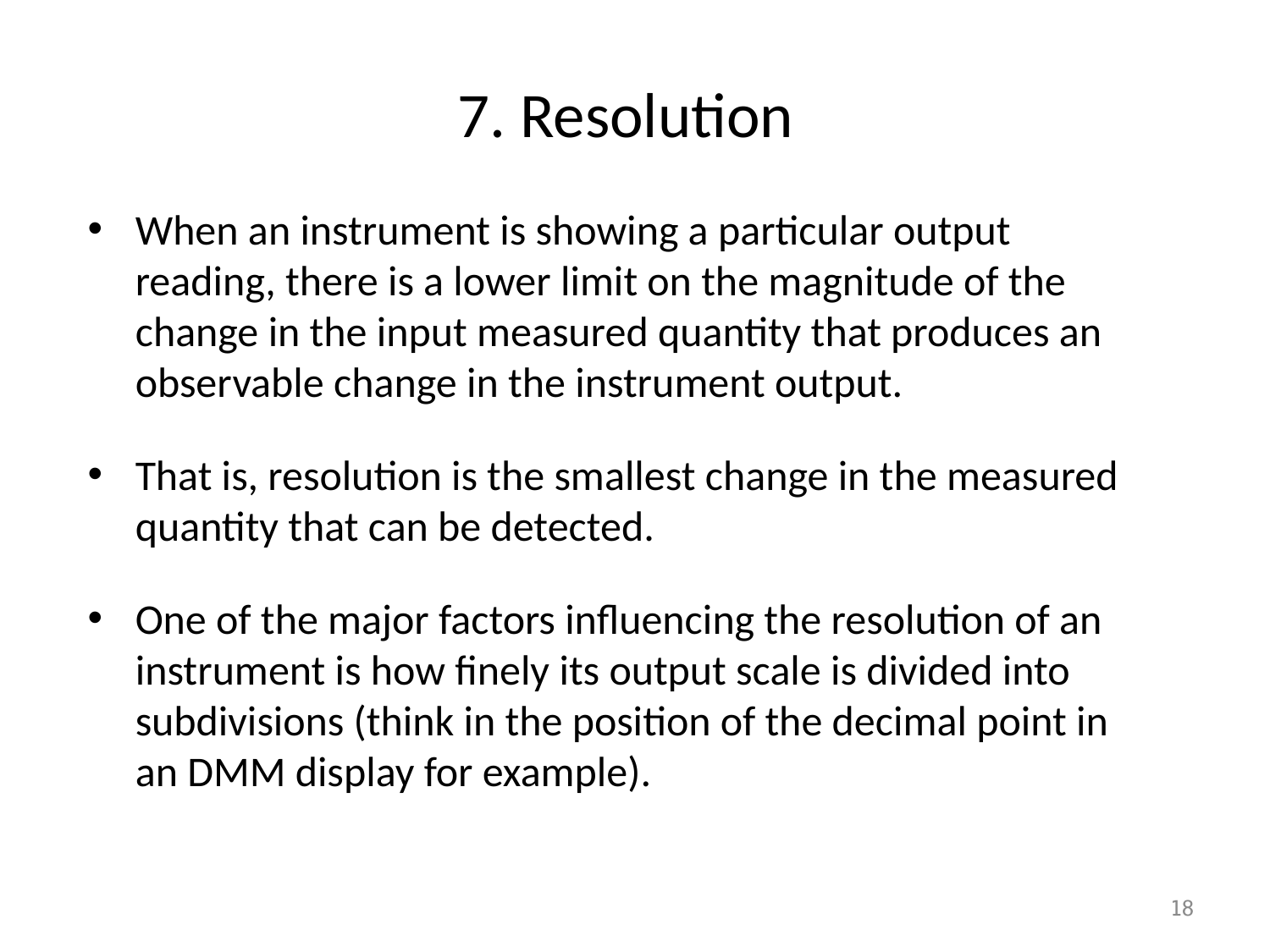

# 7. Resolution
When an instrument is showing a particular output reading, there is a lower limit on the magnitude of the change in the input measured quantity that produces an observable change in the instrument output.
That is, resolution is the smallest change in the measured quantity that can be detected.
One of the major factors influencing the resolution of an instrument is how finely its output scale is divided into subdivisions (think in the position of the decimal point in an DMM display for example).
18